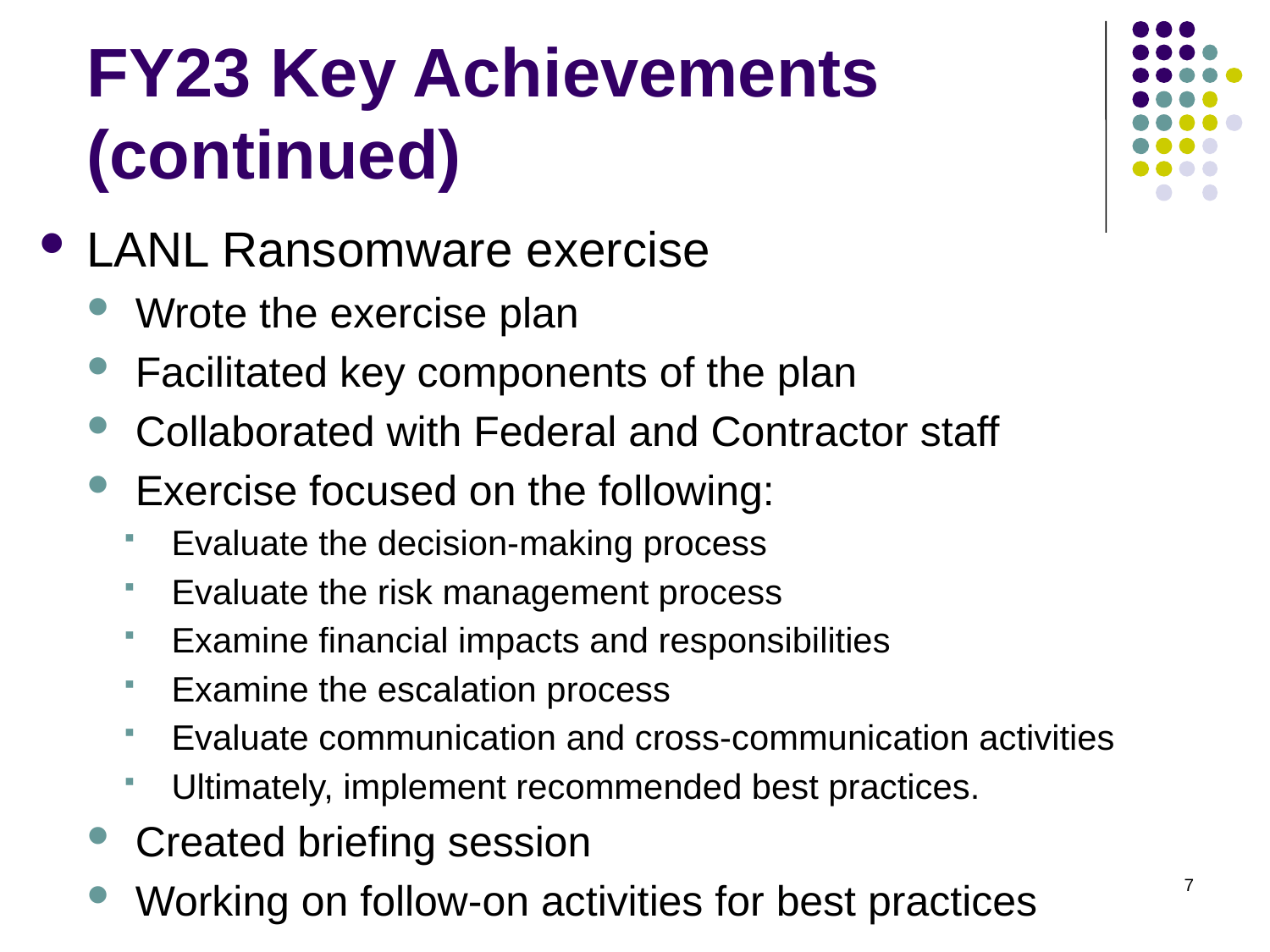

# FY23 Key Achievements (continued)
LANL Ransomware exercise
Wrote the exercise plan
Facilitated key components of the plan
Collaborated with Federal and Contractor staff
Exercise focused on the following:
Evaluate the decision-making process
Evaluate the risk management process
Examine financial impacts and responsibilities
Examine the escalation process
Evaluate communication and cross-communication activities
Ultimately, implement recommended best practices.
Created briefing session
Working on follow-on activities for best practices

7